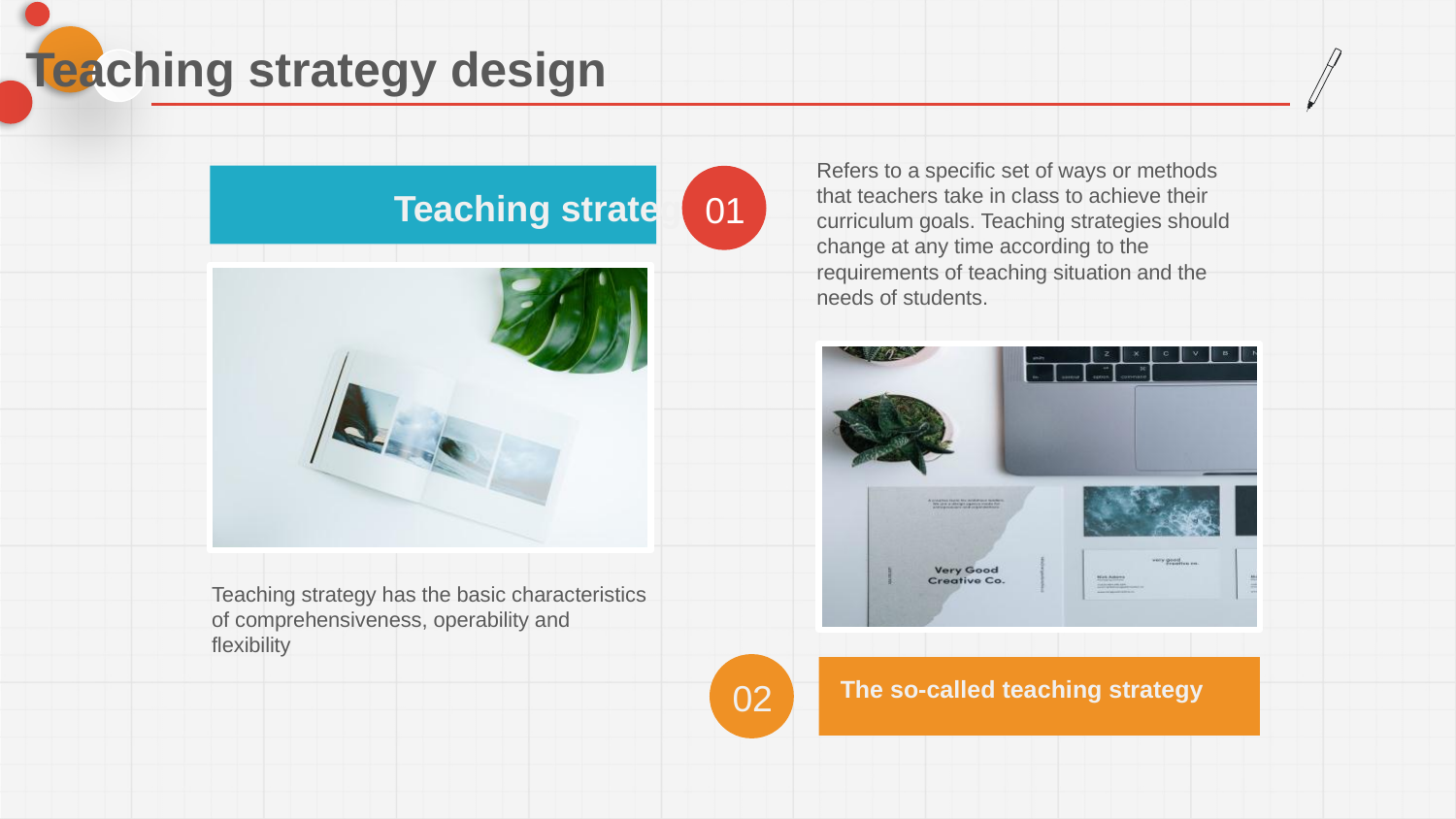

Teaching strategy design
Refers to a specific set of ways or methods that teachers take in class to achieve their curriculum goals. Teaching strategies should change at any time according to the requirements of teaching situation and the needs of students.

Teaching strategy

01

Teaching strategy has the basic characteristics of comprehensiveness, operability and flexibility

02

The so-called teaching strategy